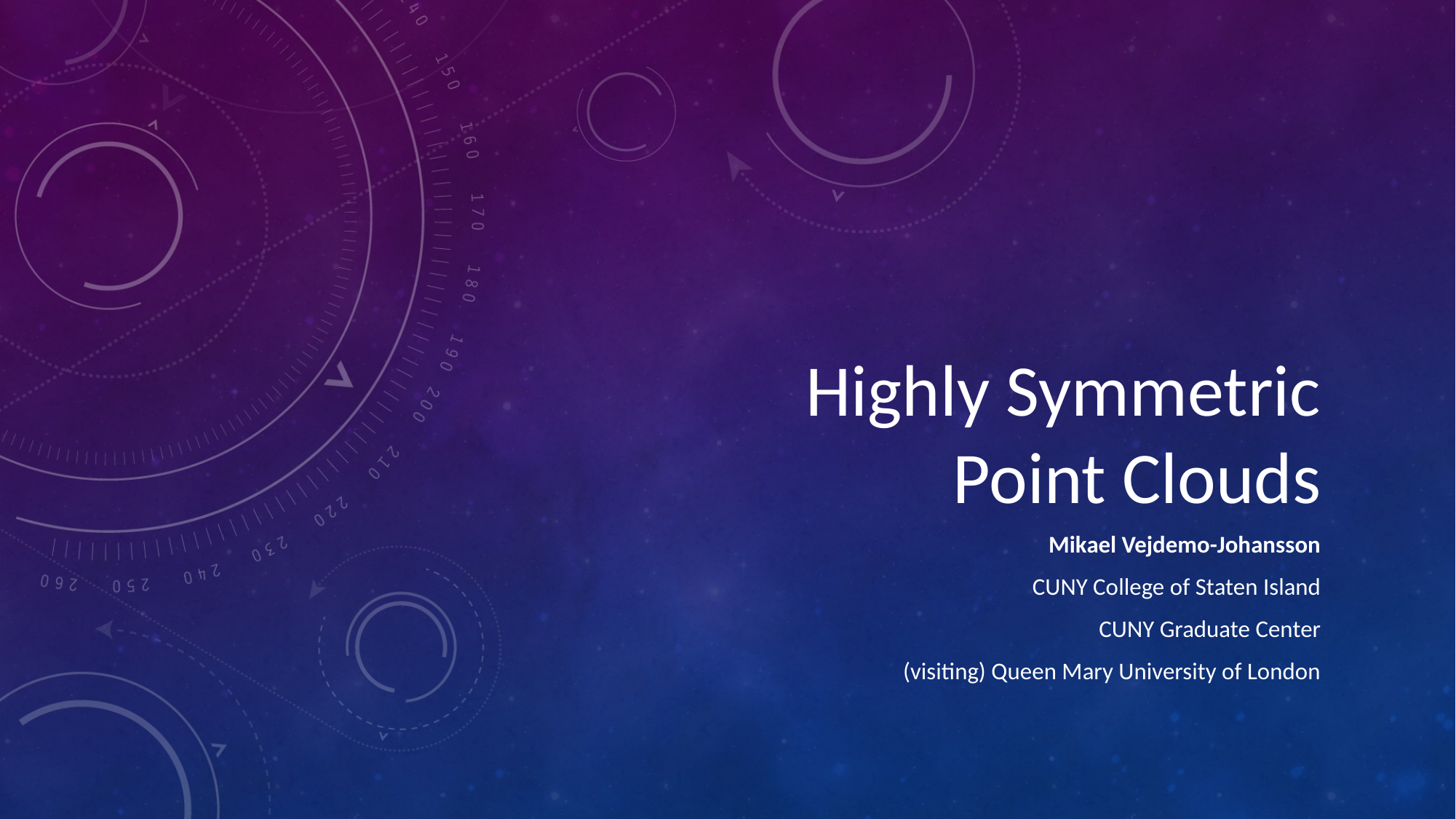

# Highly Symmetric Point Clouds
Mikael Vejdemo-Johansson
CUNY College of Staten Island
CUNY Graduate Center
(visiting) Queen Mary University of London